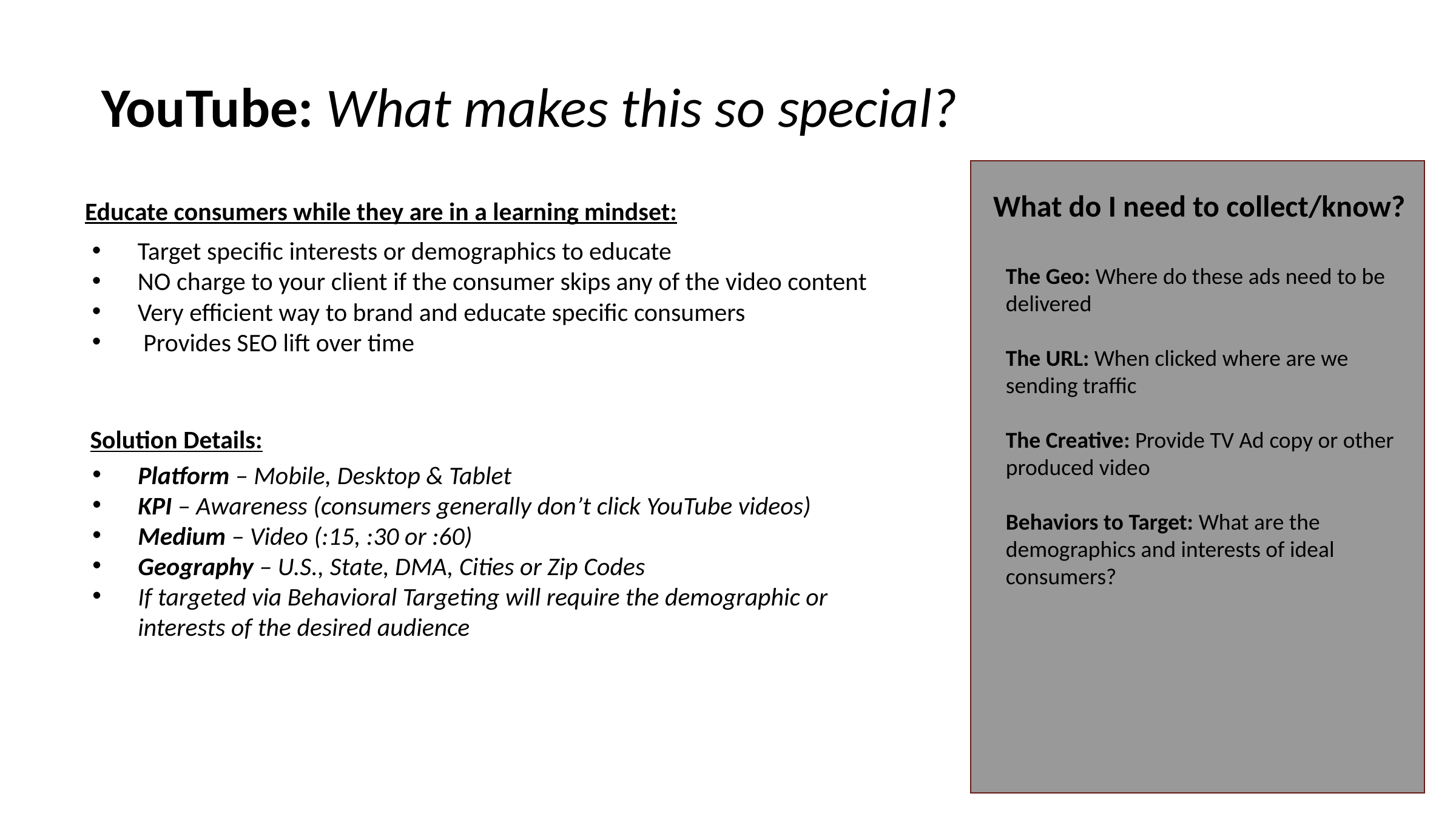

YouTube: What makes this so special?

What do I need to collect/know?
Educate consumers while they are in a learning mindset:
Target specific interests or demographics to educate
NO charge to your client if the consumer skips any of the video content
Very efficient way to brand and educate specific consumers
 Provides SEO lift over time

The Geo: Where do these ads need to be delivered

The URL: When clicked where are we sending traffic

The Creative: Provide TV Ad copy or other produced video

Behaviors to Target: What are the demographics and interests of ideal consumers?

Solution Details:
Platform – Mobile, Desktop & Tablet
KPI – Awareness (consumers generally don’t click YouTube videos)
Medium – Video (:15, :30 or :60)
Geography – U.S., State, DMA, Cities or Zip Codes
If targeted via Behavioral Targeting will require the demographic or interests of the desired audience